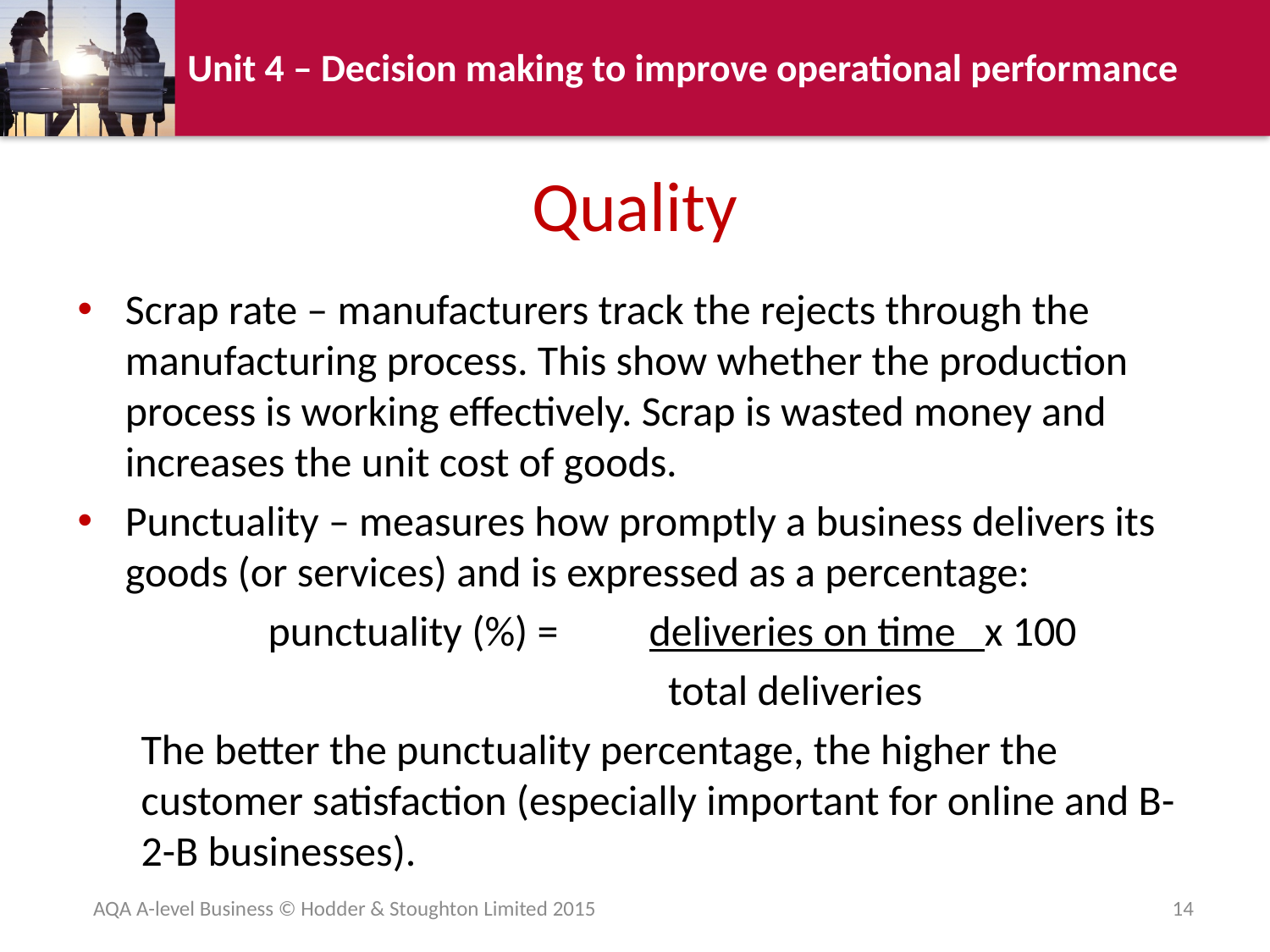

# Quality
Scrap rate – manufacturers track the rejects through the manufacturing process. This show whether the production process is working effectively. Scrap is wasted money and increases the unit cost of goods.
Punctuality – measures how promptly a business delivers its goods (or services) and is expressed as a percentage:
	punctuality (%) = 	deliveries on time   x 100
				  total deliveries
The better the punctuality percentage, the higher the customer satisfaction (especially important for online and B-2-B businesses).
AQA A-level Business © Hodder & Stoughton Limited 2015
14